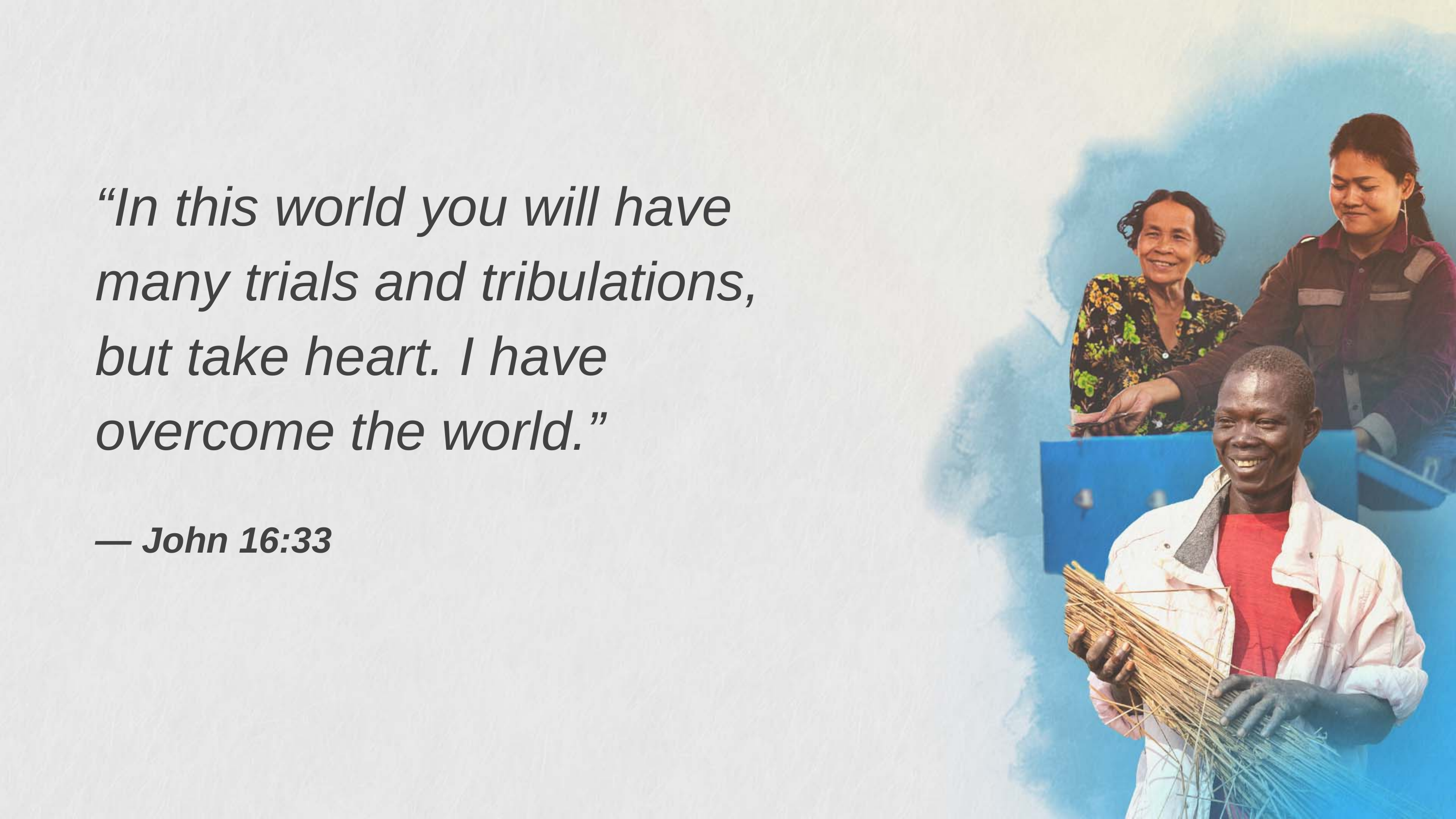

# “In this world you will have many trials and tribulations, but take heart. I have overcome the world.”

— John 16:33